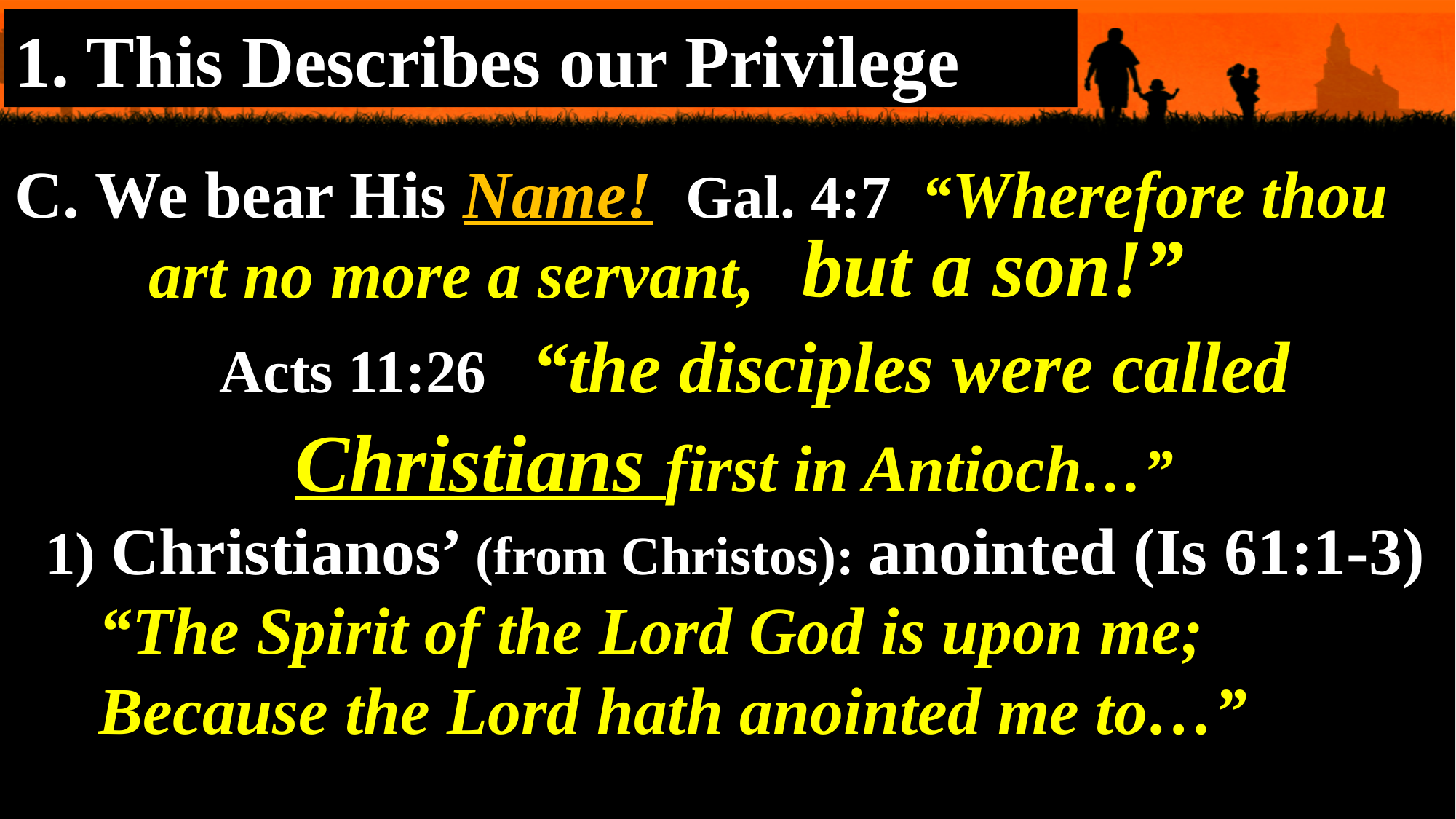

1. This Describes our Privilege
C. We bear His Name!  Gal. 4:7  “Wherefore thou
        art no more a servant,
  Acts 11:26   “the disciples were called Christians first in Antioch…”
  1) Christianos’ (from Christos): anointed (Is 61:1-3)
     “The Spirit of the Lord God is upon me;
     Because the Lord hath anointed me to…”
but a son!”